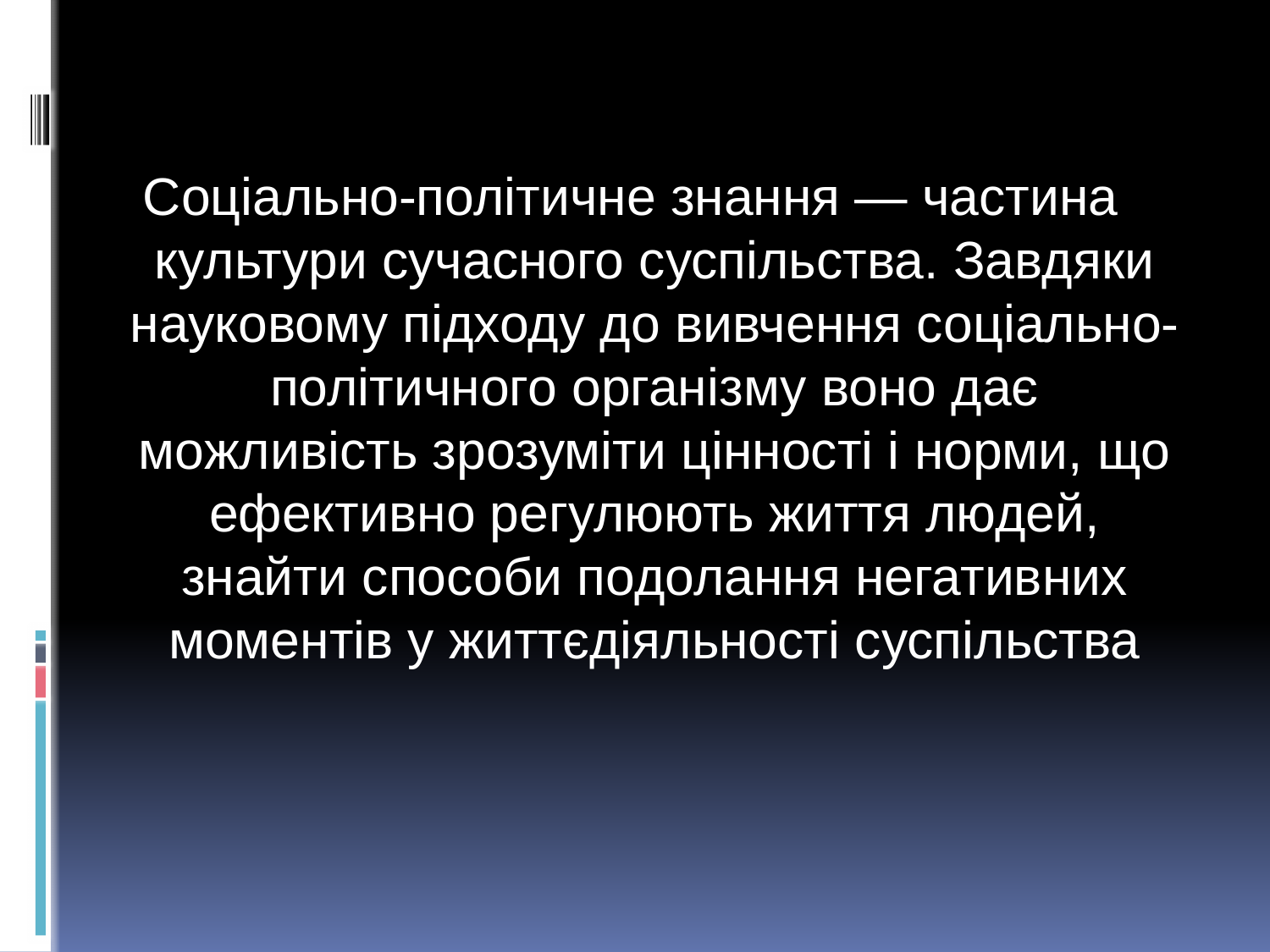

Соціально-політичне знання — частина культури сучасного суспільства. Завдяки науковому підходу до вивчення соціально-політичного організму воно дає можливість зрозуміти цінності і норми, що ефективно регулюють життя людей, знайти способи подолання негативних моментів у життєдіяльності суспільства